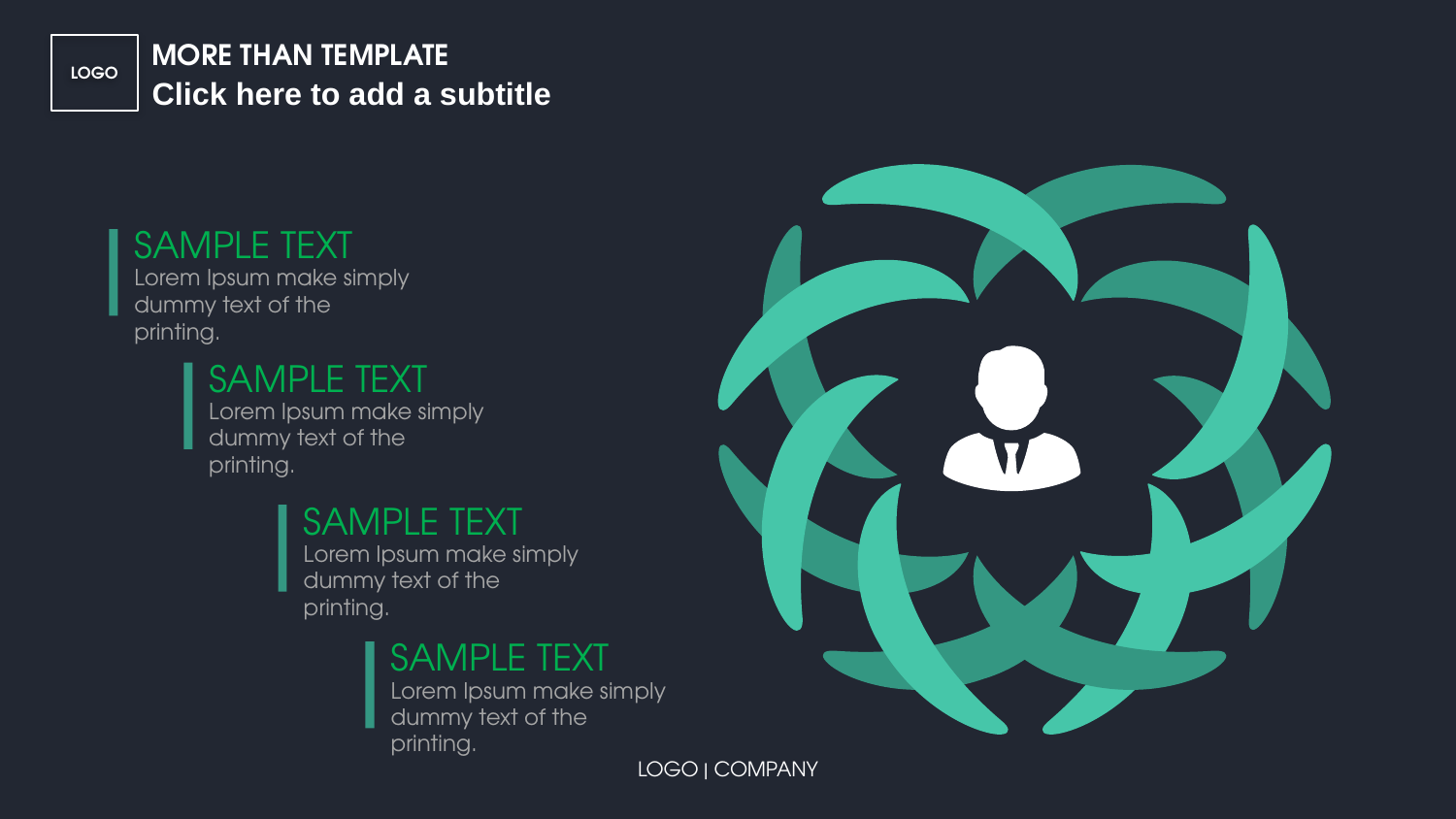

MORE THAN TEMPLATE
Click here to add a subtitle
LOGO

SAMPLE TEXT

Lorem Ipsum make simply dummy text of the printing.

SAMPLE TEXT

Lorem Ipsum make simply dummy text of the printing.

SAMPLE TEXT

Lorem Ipsum make simply dummy text of the printing.

SAMPLE TEXT

Lorem Ipsum make simply dummy text of the printing.
LOGO | COMPANY